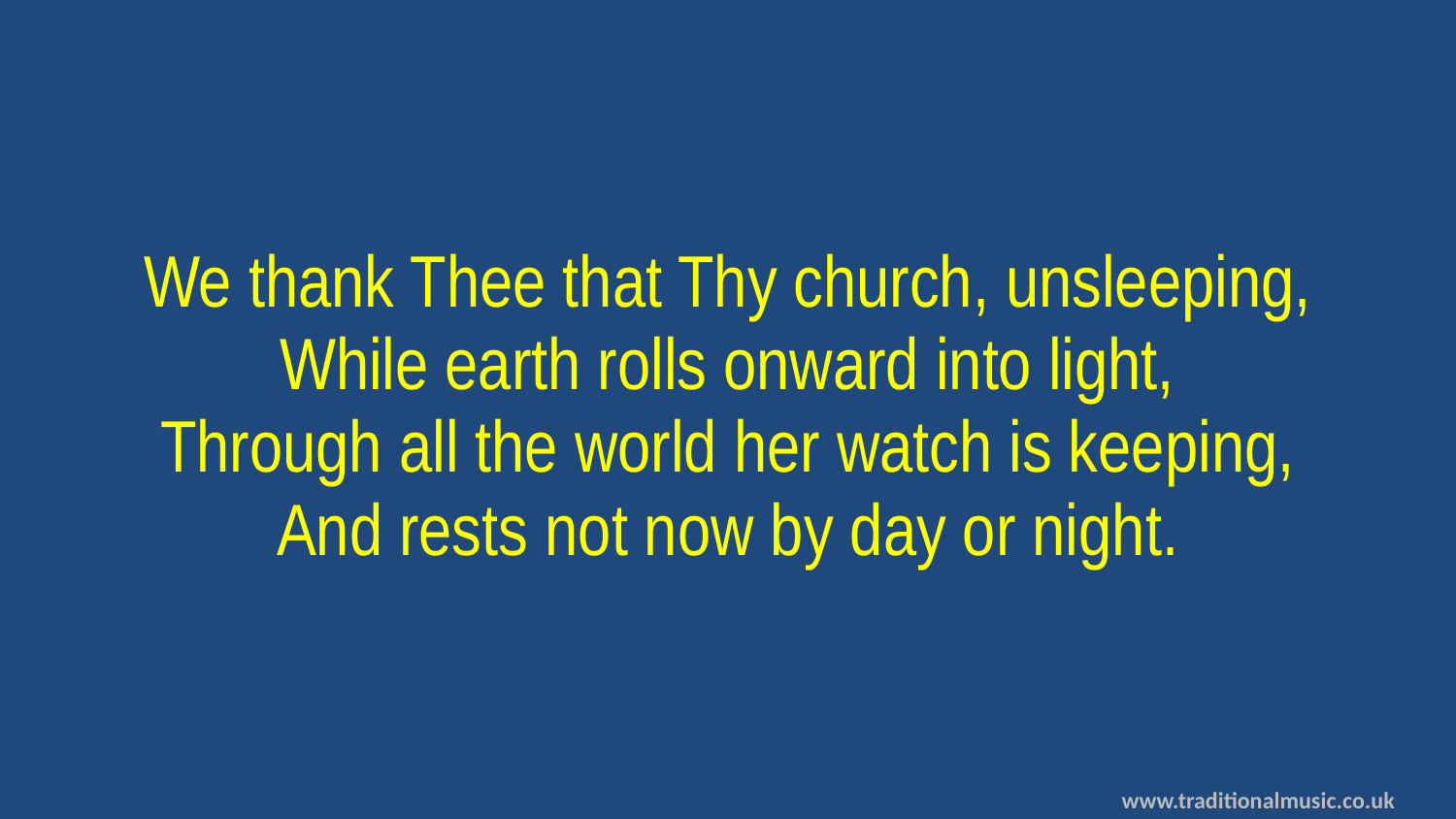

We thank Thee that Thy church, unsleeping,
While earth rolls onward into light,
Through all the world her watch is keeping,
And rests not now by day or night.